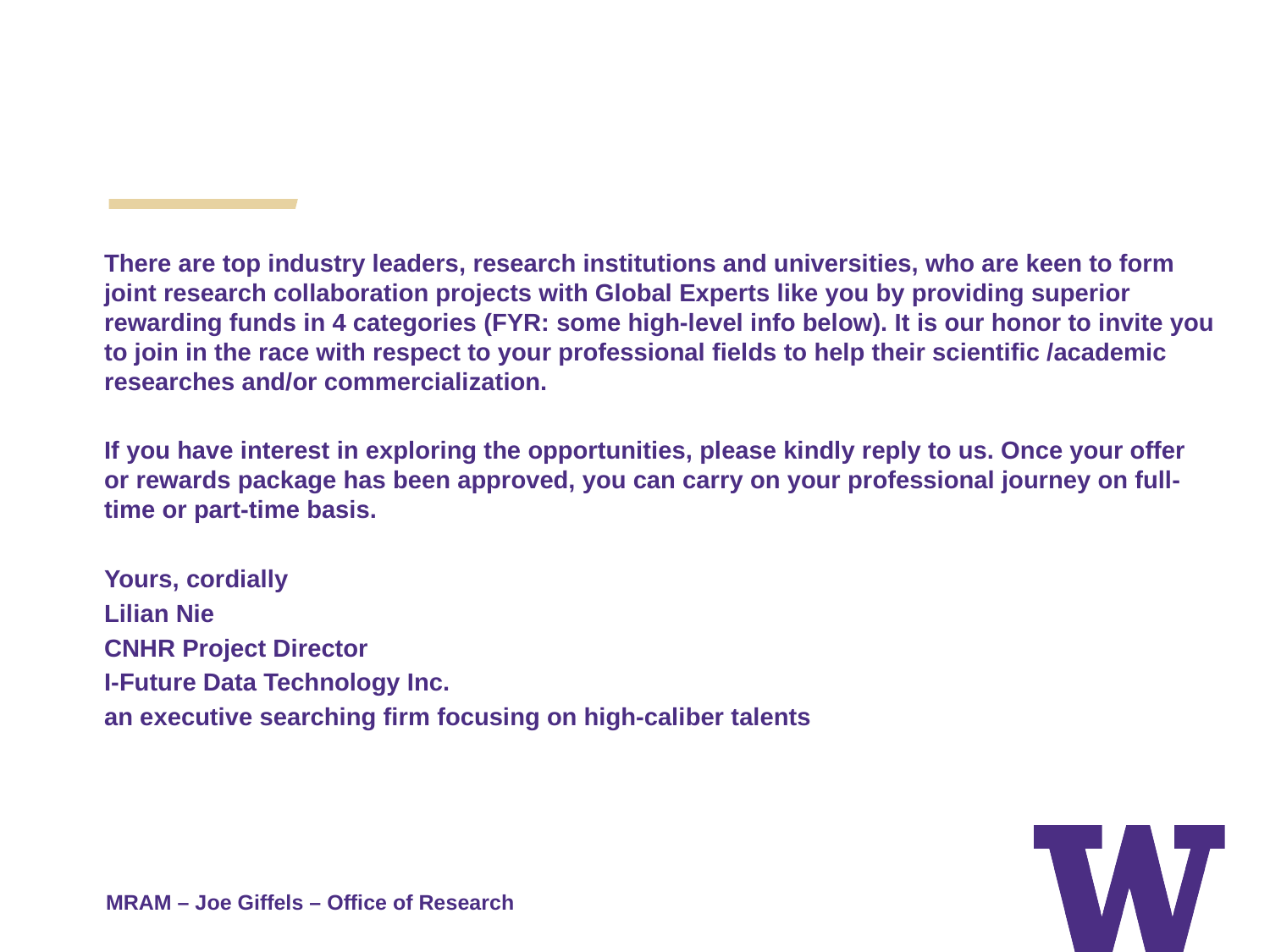

There are top industry leaders, research institutions and universities, who are keen to form joint research collaboration projects with Global Experts like you by providing superior rewarding funds in 4 categories (FYR: some high-level info below). It is our honor to invite you to join in the race with respect to your professional fields to help their scientific /academic researches and/or commercialization.

If you have interest in exploring the opportunities, please kindly reply to us. Once your offer or rewards package has been approved, you can carry on your professional journey on full-time or part-time basis.

Yours, cordially
Lilian Nie
CNHR Project Director
I-Future Data Technology Inc.
an executive searching firm focusing on high-caliber talents
MRAM – Joe Giffels – Office of Research